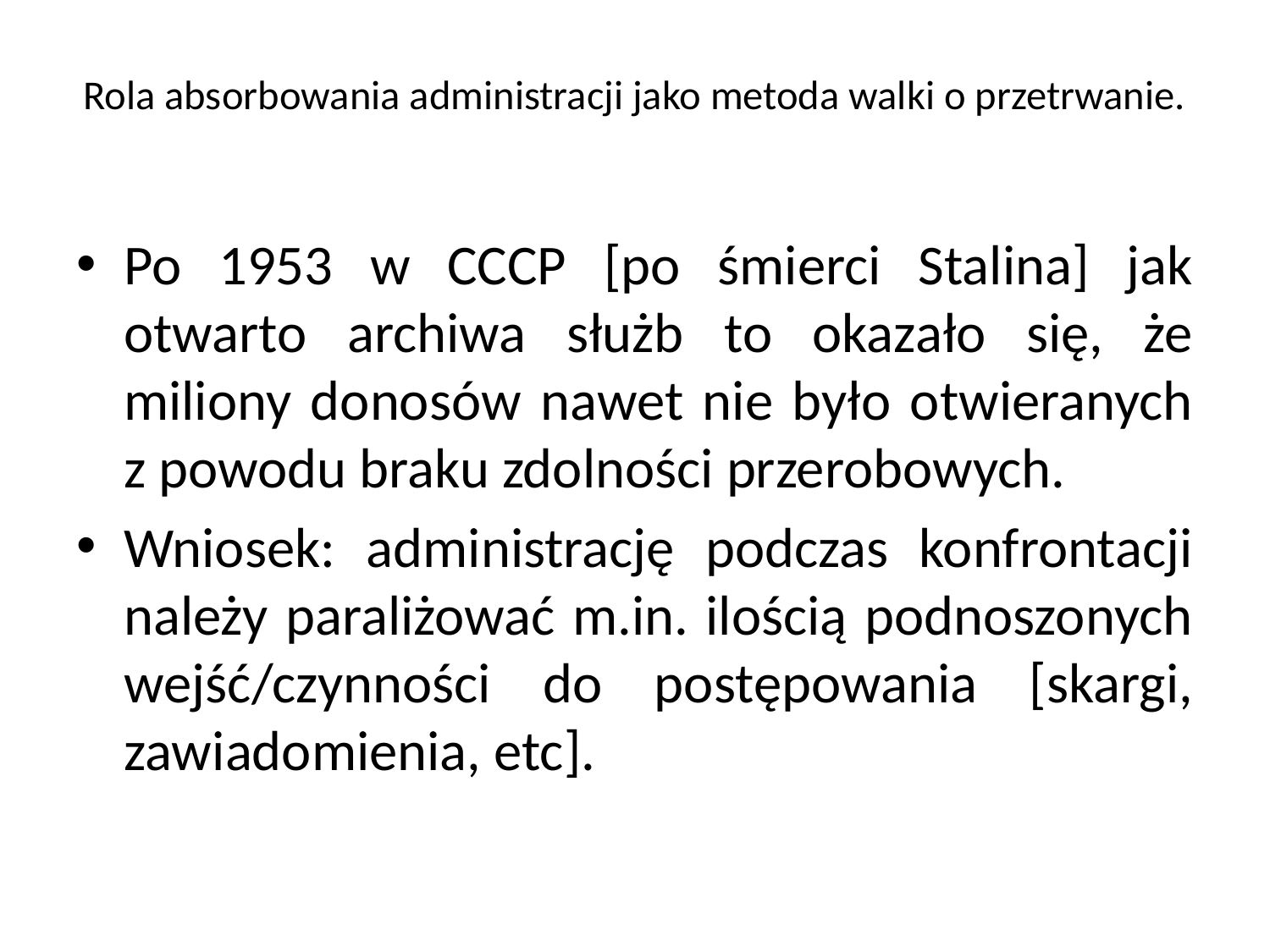

# Rola absorbowania administracji jako metoda walki o przetrwanie.
Po 1953 w CCCP [po śmierci Stalina] jak otwarto archiwa służb to okazało się, że miliony donosów nawet nie było otwieranych z powodu braku zdolności przerobowych.
Wniosek: administrację podczas konfrontacji należy paraliżować m.in. ilością podnoszonych wejść/czynności do postępowania [skargi, zawiadomienia, etc].